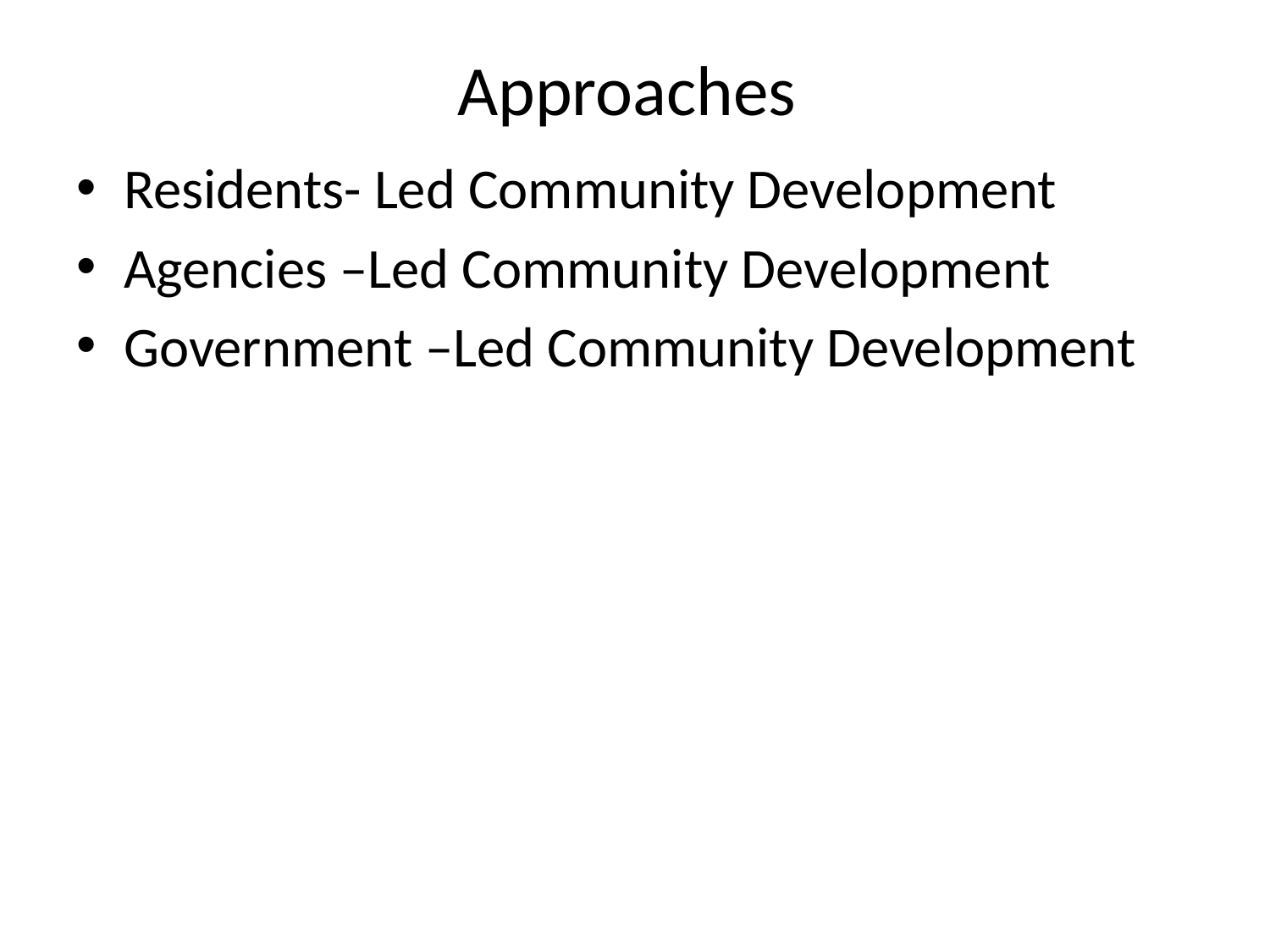

# Approaches
Residents- Led Community Development
Agencies –Led Community Development
Government –Led Community Development